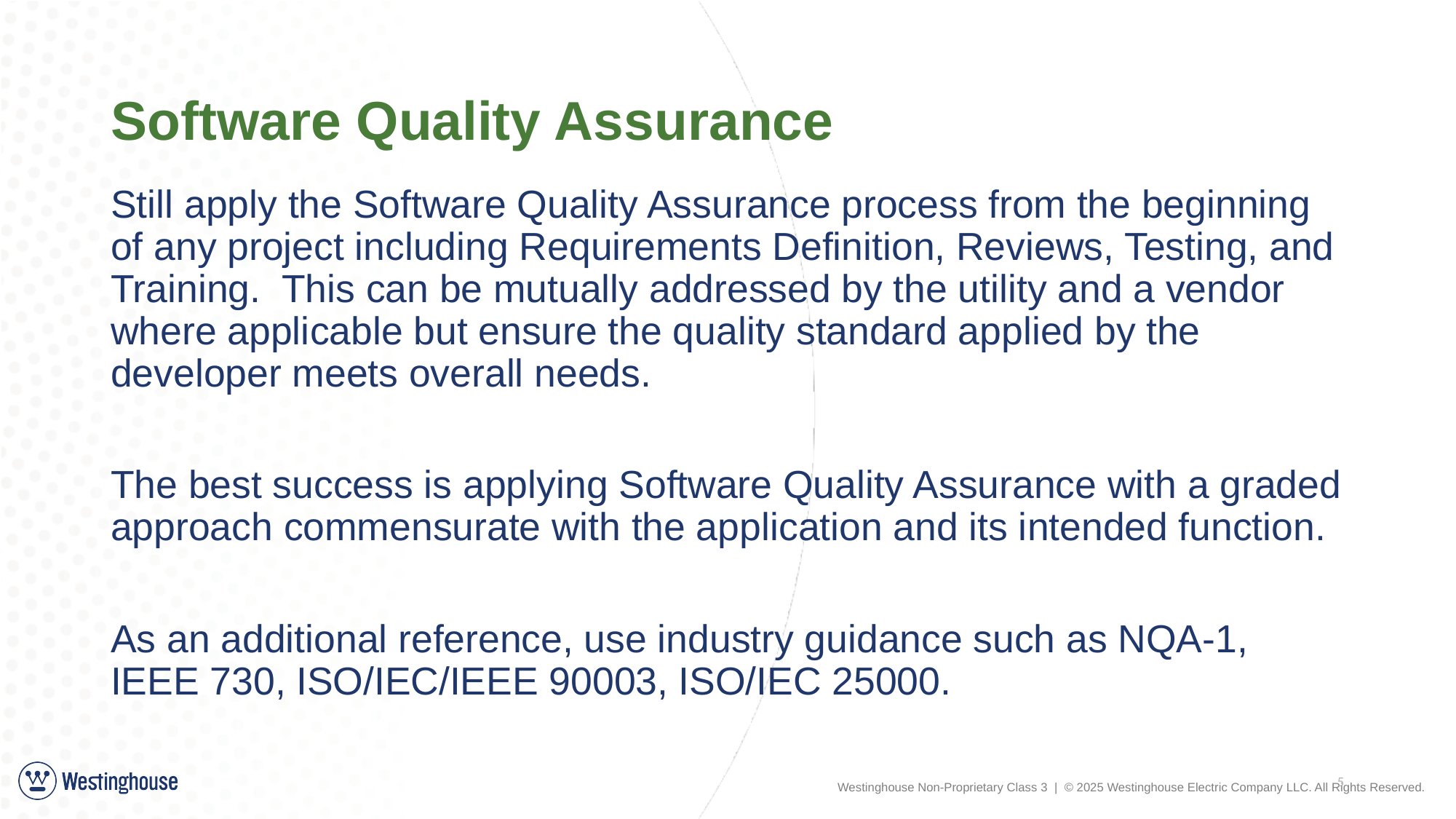

# Software Quality Assurance
Still apply the Software Quality Assurance process from the beginning of any project including Requirements Definition, Reviews, Testing, and Training.  This can be mutually addressed by the utility and a vendor where applicable but ensure the quality standard applied by the developer meets overall needs.

The best success is applying Software Quality Assurance with a graded approach commensurate with the application and its intended function.

As an additional reference, use industry guidance such as NQA-1, IEEE 730, ISO/IEC/IEEE 90003, ISO/IEC 25000.
5